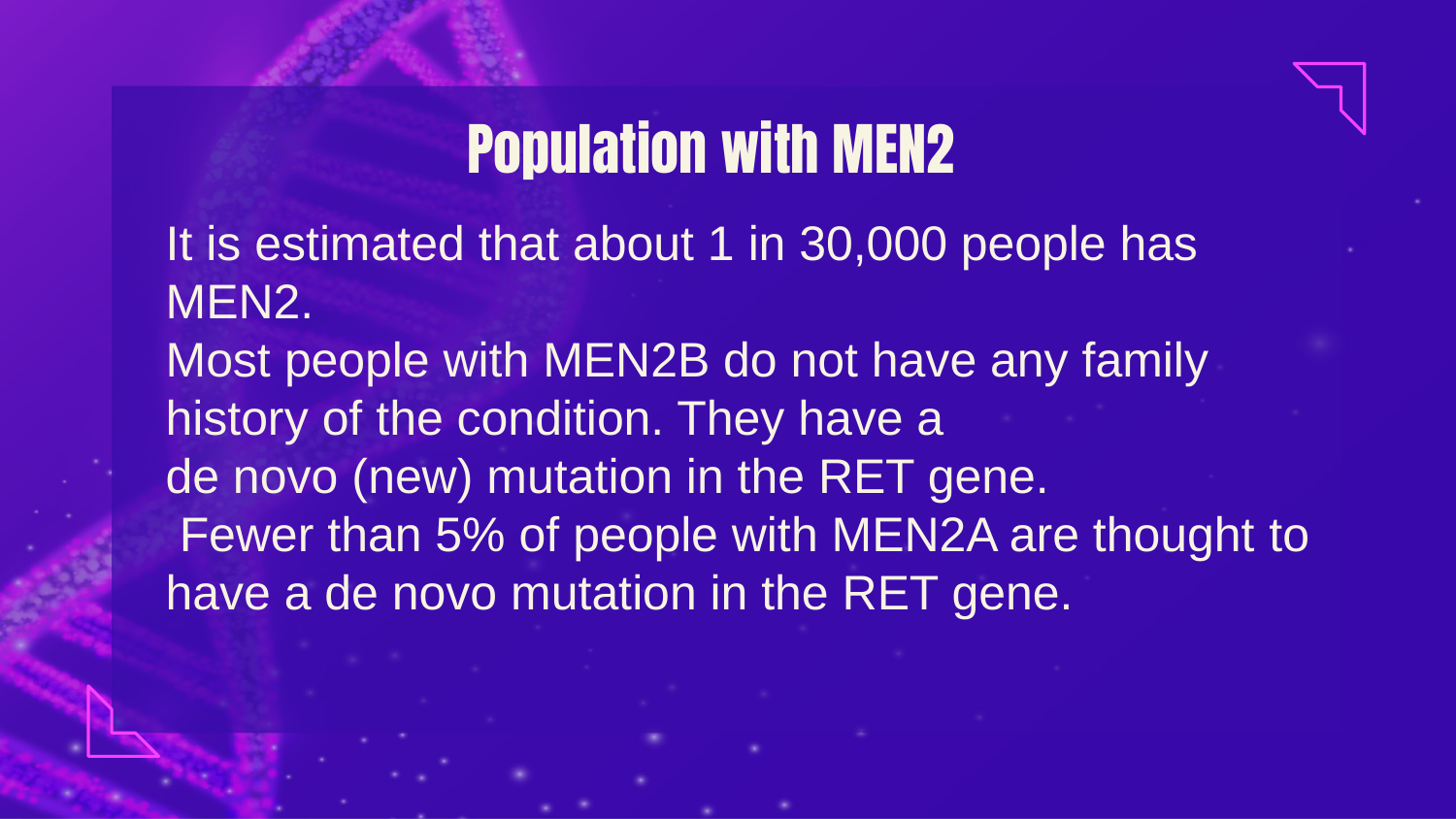

# Population with MEN2
It is estimated that about 1 in 30,000 people has MEN2.
Most people with MEN2B do not have any family history of the condition. They have a
de novo (new) mutation in the RET gene.
 Fewer than 5% of people with MEN2A are thought to have a de novo mutation in the RET gene.